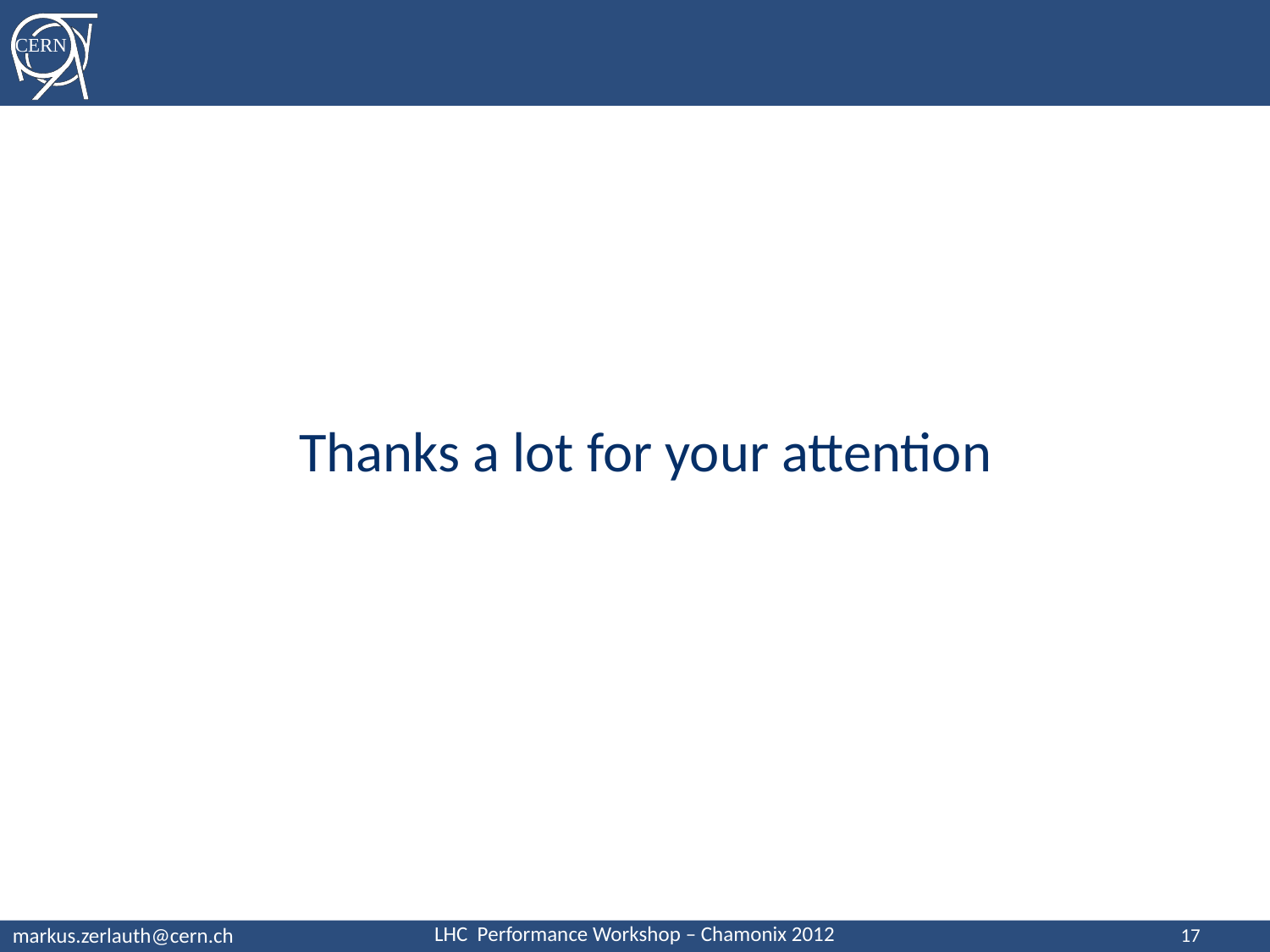

Thanks a lot for your attention

17